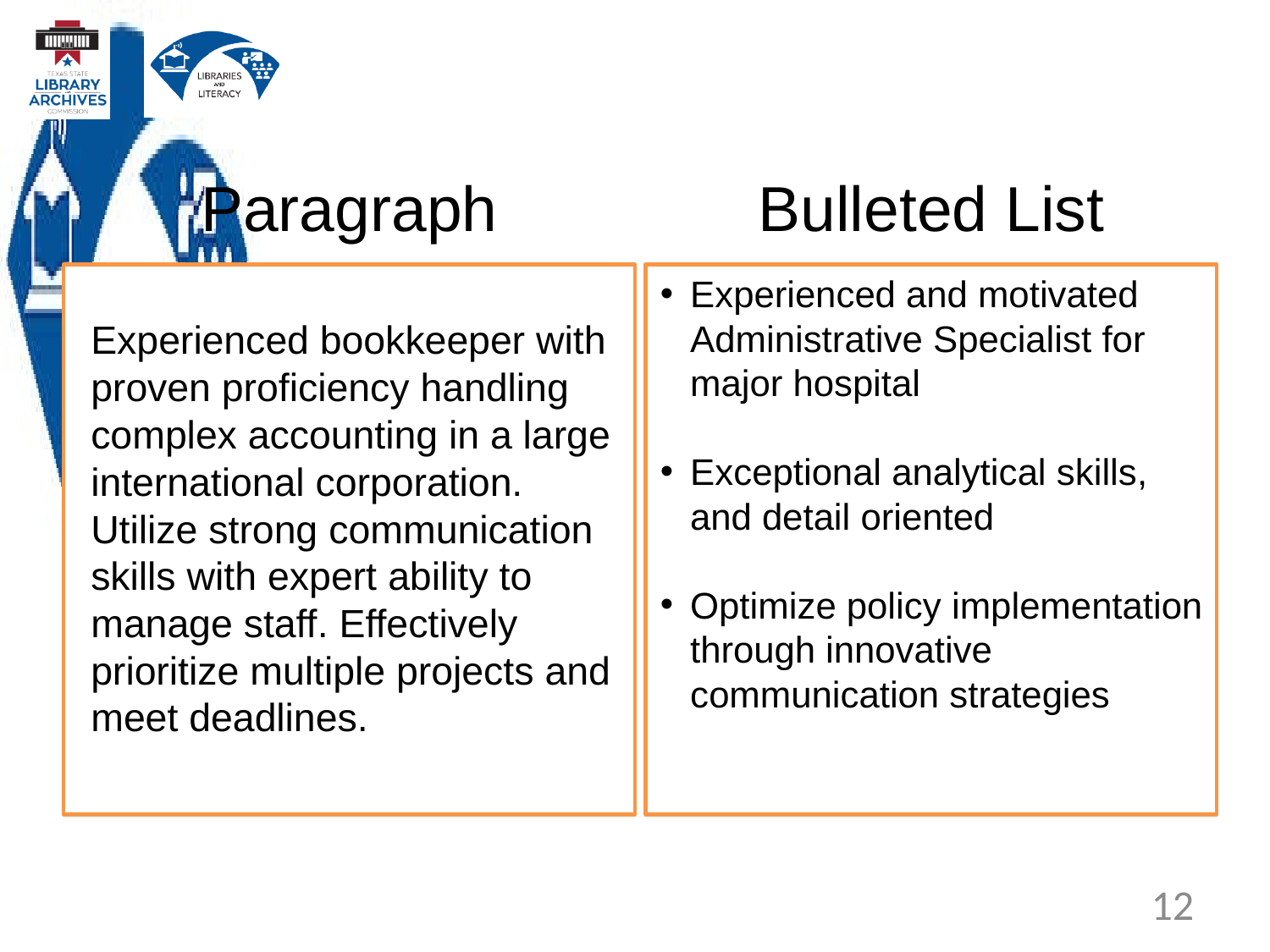

Paragraph
# Bulleted List
Experienced bookkeeper with proven proficiency handling complex accounting in a large international corporation. Utilize strong communication skills with expert ability to manage staff. Effectively prioritize multiple projects and meet deadlines.

Experienced and motivated Administrative Specialist for major hospital

Exceptional analytical skills, and detail oriented

Optimize policy implementation through innovative communication strategies

12